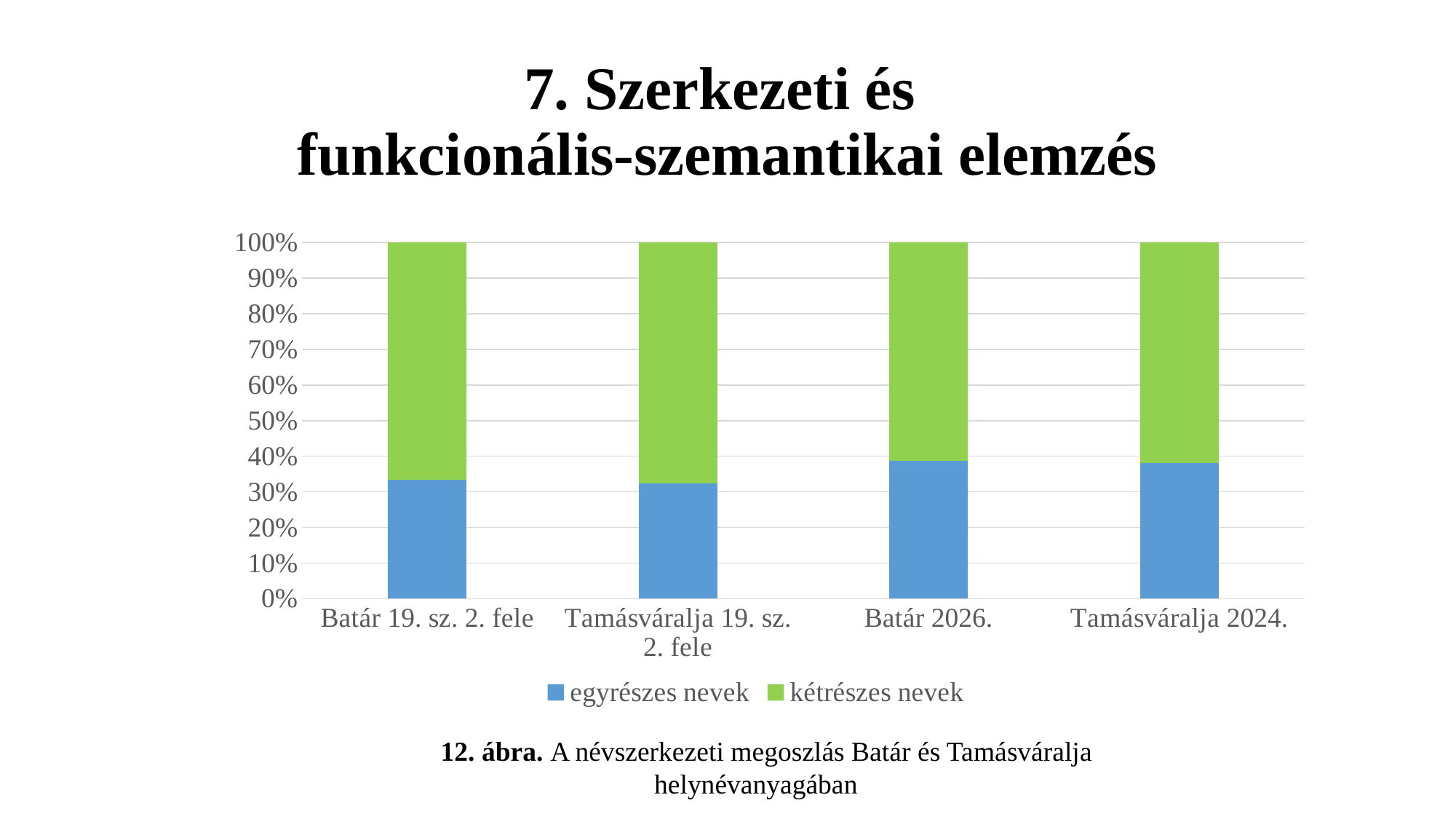

# 7. Szerkezeti és funkcionális-szemantikai elemzés

### Chart

| Category | egyrészes nevek | kétrészes nevek |
|---|---|---|
| Batár 19. sz. 2. fele | 27.0 | 54.0 |
| Tamásváralja 19. sz. 2. fele | 43.0 | 90.0 |
| Batár 2026. | 108.0 | 171.0 |
| Tamásváralja 2024. | 92.0 | 149.0 |
12. ábra. A névszerkezeti megoszlás Batár és Tamásváralja helynévanyagában